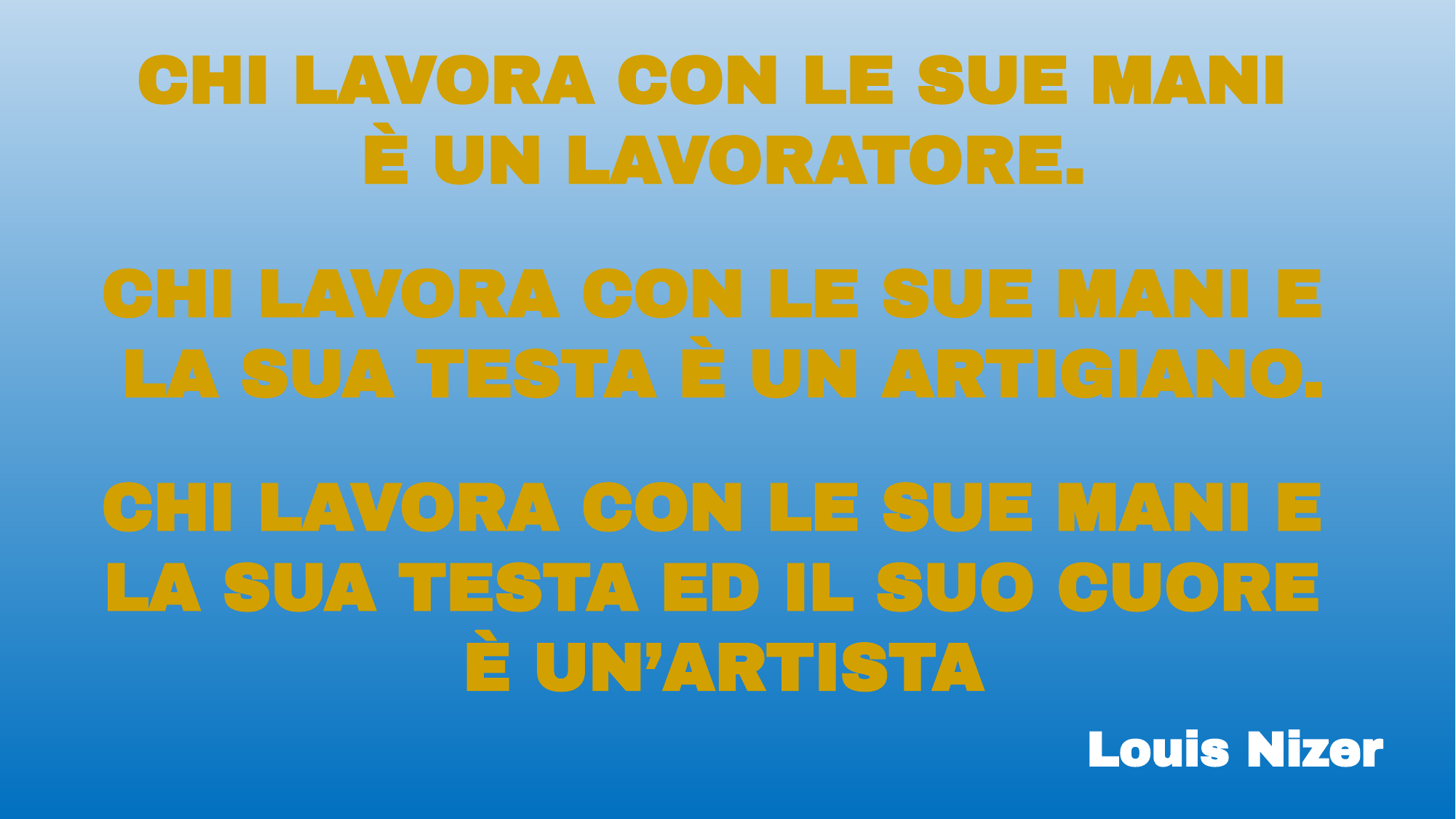

CHI LAVORA CON LE SUE MANI
È UN LAVORATORE.
CHI LAVORA CON LE SUE MANI E
LA SUA TESTA È UN ARTIGIANO.
CHI LAVORA CON LE SUE MANI E
LA SUA TESTA ED IL SUO CUORE
È UN’ARTISTA
Louis Nizer